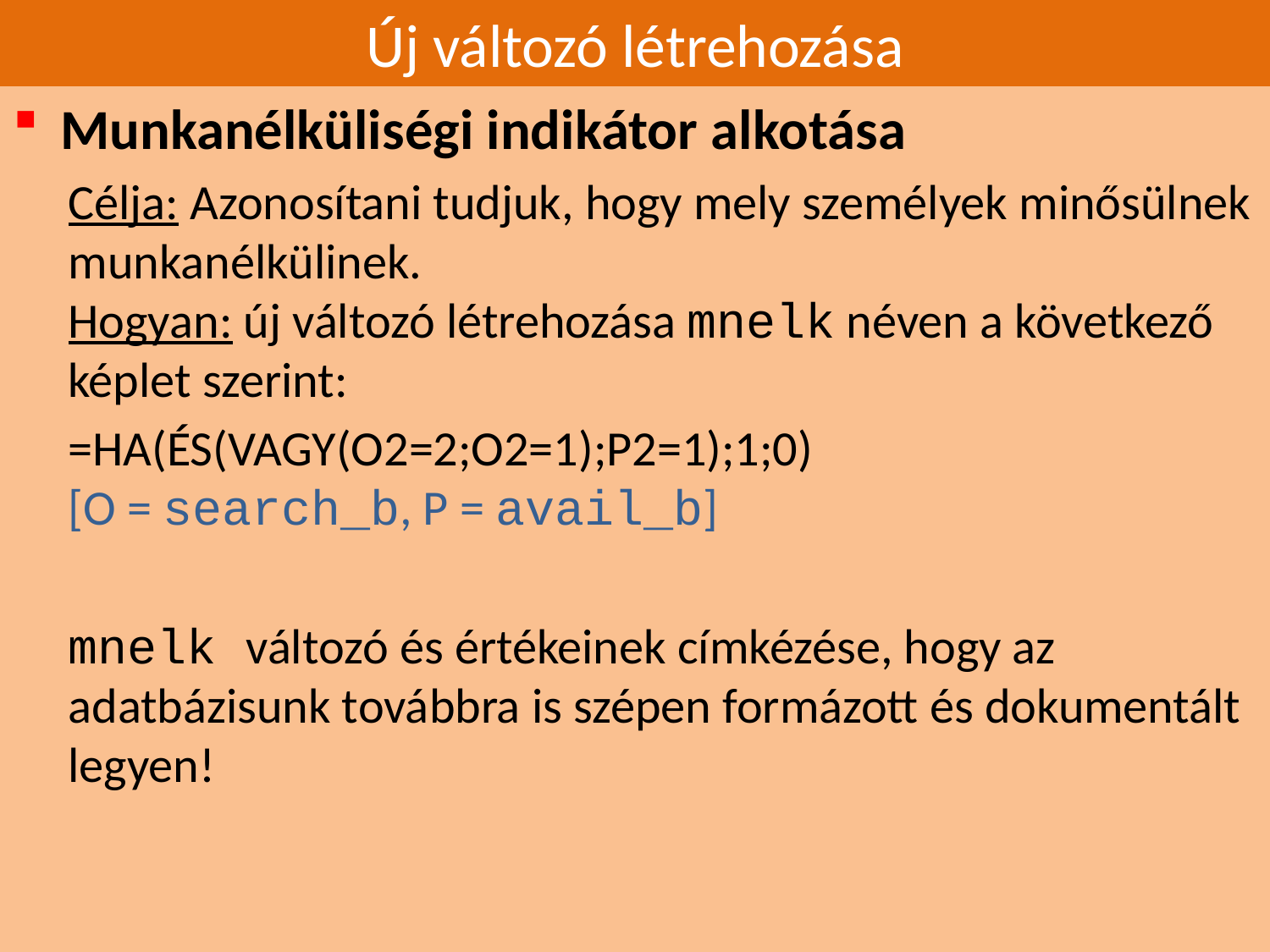

# Új változó létrehozása
Munkanélküliségi indikátor alkotása
Célja: Azonosítani tudjuk, hogy mely személyek minősülnek munkanélkülinek.
Hogyan: új változó létrehozása mnelk néven a következő képlet szerint:
=HA(ÉS(VAGY(O2=2;O2=1);P2=1);1;0)
[O = search_b, P = avail_b]

mnelk változó és értékeinek címkézése, hogy az adatbázisunk továbbra is szépen formázott és dokumentált legyen!